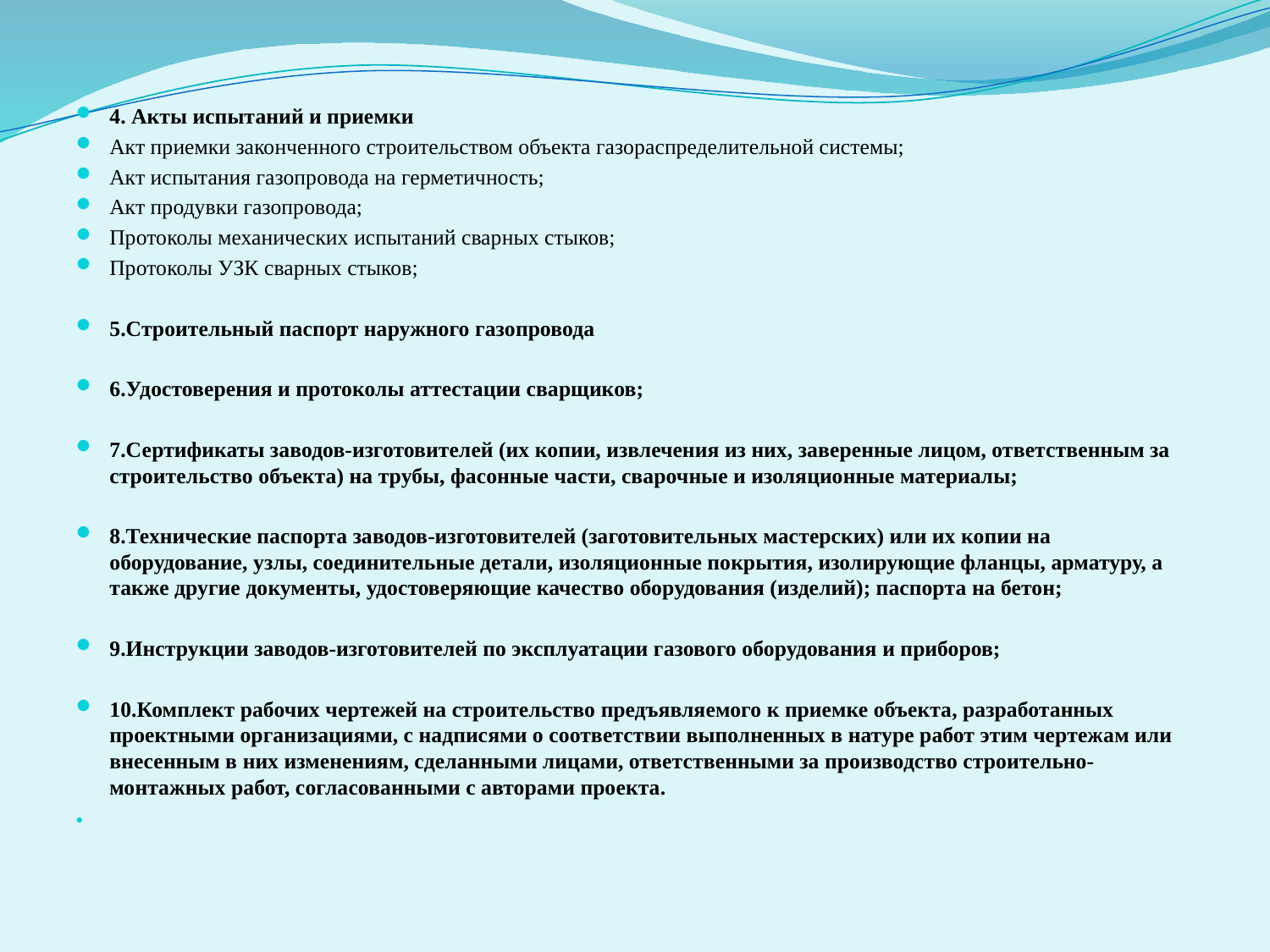

4. Акты испытаний и приемки
Акт приемки законченного строительством объекта газораспределительной системы;
Акт испытания газопровода на герметичность;
Акт продувки газопровода;
Протоколы механических испытаний сварных стыков;
Протоколы УЗК сварных стыков;

5.Строительный паспорт наружного газопровода

6.Удостоверения и протоколы аттестации сварщиков;

7.Сертификаты заводов-изготовителей (их копии, извлечения из них, заверенные лицом, ответственным за строительство объекта) на трубы, фасонные части, сварочные и изоляционные материалы;

8.Технические паспорта заводов-изготовителей (заготовительных мастерских) или их копии на оборудование, узлы, соединительные детали, изоляционные покрытия, изолирующие фланцы, арматуру, а также другие документы, удостоверяющие качество оборудования (изделий); паспорта на бетон;

9.Инструкции заводов-изготовителей по эксплуатации газового оборудования и приборов;

10.Комплект рабочих чертежей на строительство предъявляемого к приемке объекта, разработанных проектными организациями, с надписями о соответствии выполненных в натуре работ этим чертежам или внесенным в них изменениям, сделанными лицами, ответственными за производство строительно-монтажных работ, согласованными с авторами проекта.

#